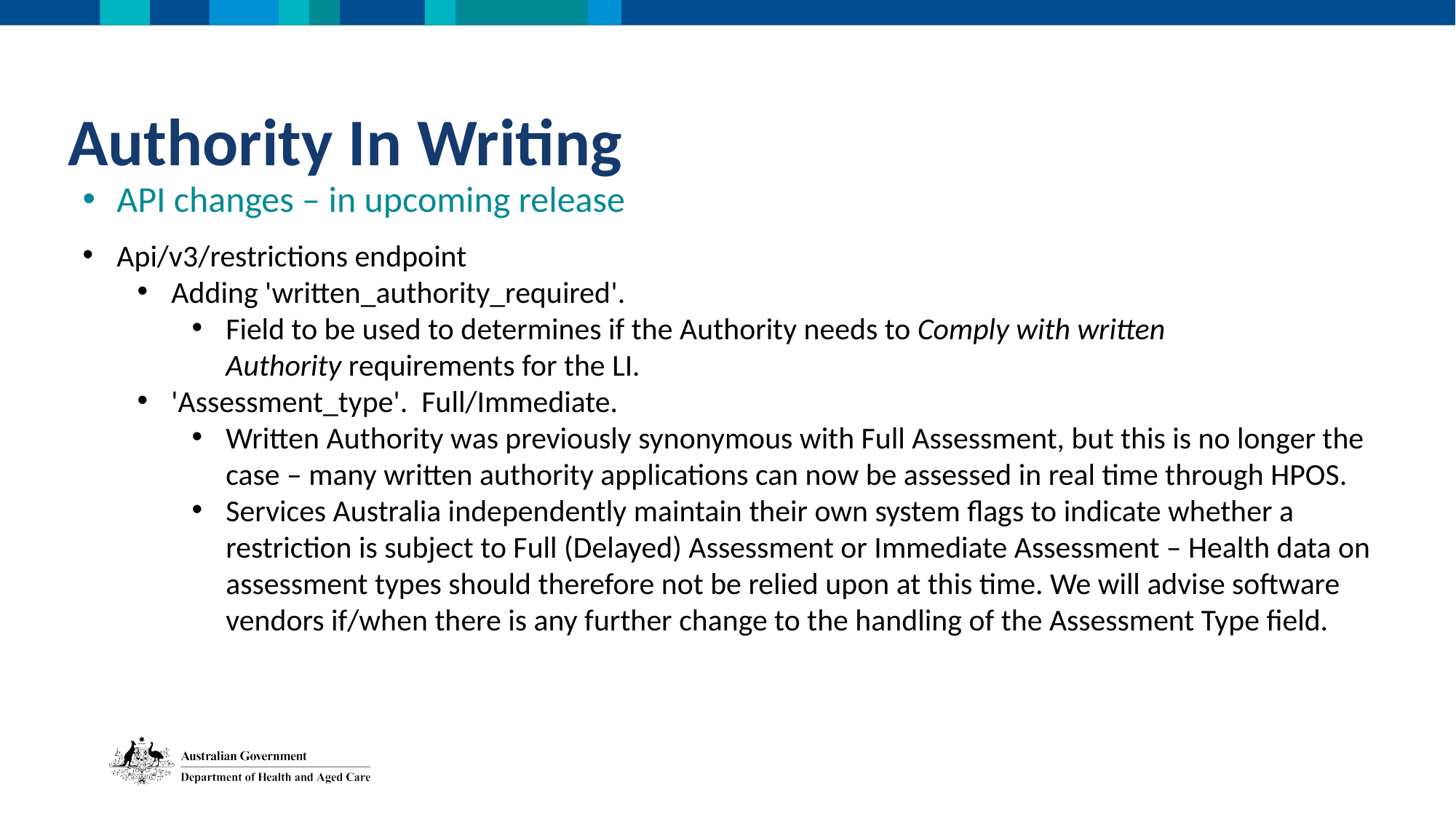

Authority In Writing
API changes – in upcoming release

Api/v3/restrictions endpoint​
Adding 'written_authority_required'.
Field to be used to determines if the Authority needs to Comply with written Authority requirements for the LI. ​
'Assessment_type'.  Full/Immediate.
Written Authority was previously synonymous with Full Assessment, but this is no longer the case – many written authority applications can now be assessed in real time through HPOS.
Services Australia independently maintain their own system flags to indicate whether a restriction is subject to Full (Delayed) Assessment or Immediate Assessment – Health data on assessment types should therefore not be relied upon at this time. We will advise software vendors if/when there is any further change to the handling of the Assessment Type field.